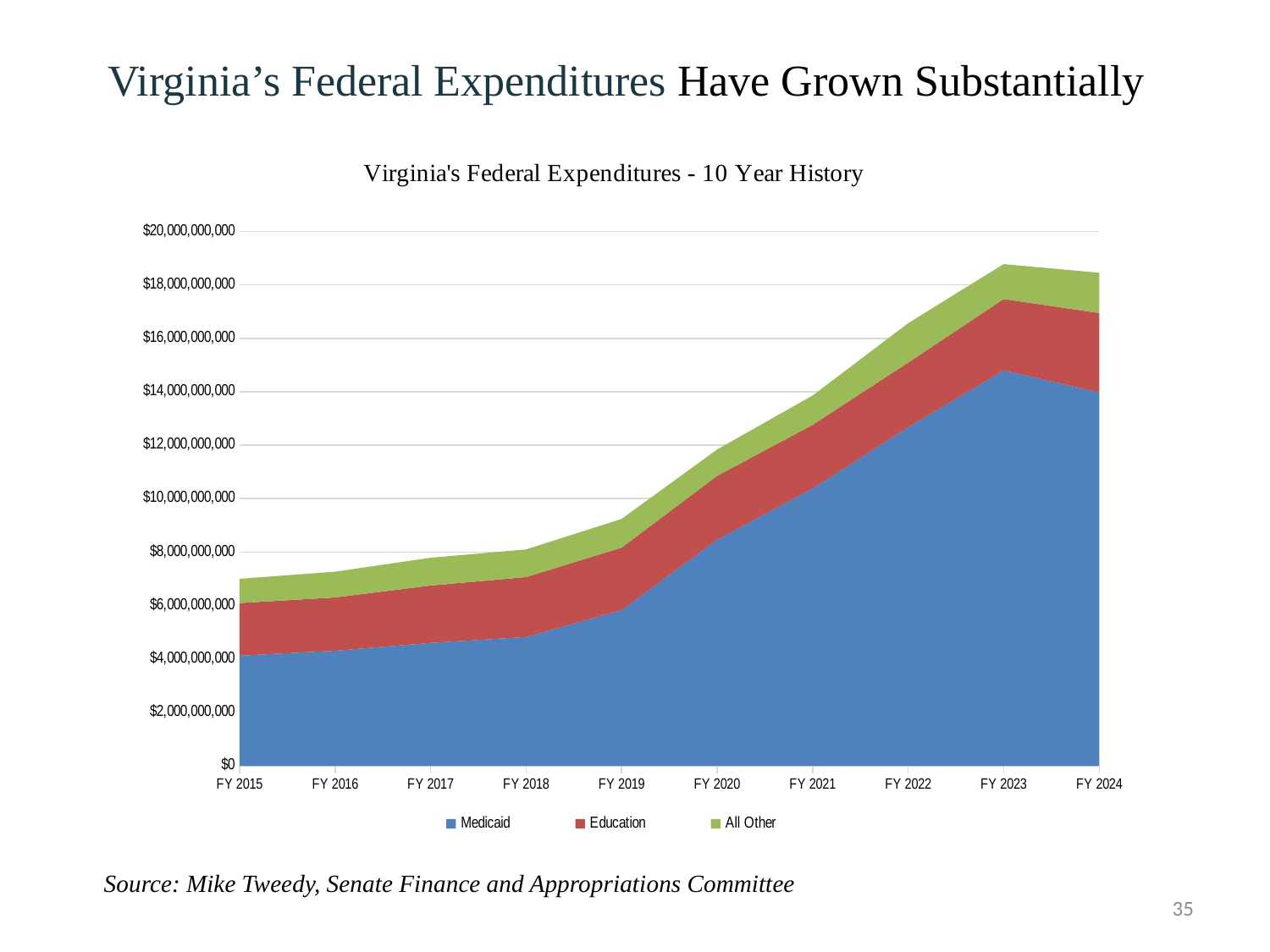

Virginia’s Federal Expenditures​ Have Grown Substantially

### Chart: Virginia's Federal Expenditures - 10 Year History

| Category | Medicaid | Education | All Other |
|---|---|---|---|
| FY 2015 | 4123382319.26 | 1971126714.79 | 905452745.97 |
| FY 2016 | 4308293537.06 | 1995673416.2599974 | 962133324.03 |
| FY 2017 | 4601126967.56 | 2146911601.2820005 | 1039542845.13 |
| FY 2018 | 4822032076.72 | 2244706004.0230007 | 1032500597.481 |
| FY 2019 | 5831891736.88 | 2335744117.1939983 | 1072635321.08 |
| FY 2020 | 8461659095.12 | 2389054128.750003 | 987993613.18 |
| FY 2021 | 10377904912.11 | 2383187089.970001 | 1097424855.19 |
| FY 2022 | 12671773883.37 | 2419194458.34 | 1472140685.35 |
| FY 2023 | 14798419666.12 | 2669394389.899996 | 1306461512.95 |
| FY 2024 | 13974376788.35 | 2972343893.5769997 | 1503638514.96 |
Source: Mike Tweedy, Senate Finance and Appropriations Committee
35